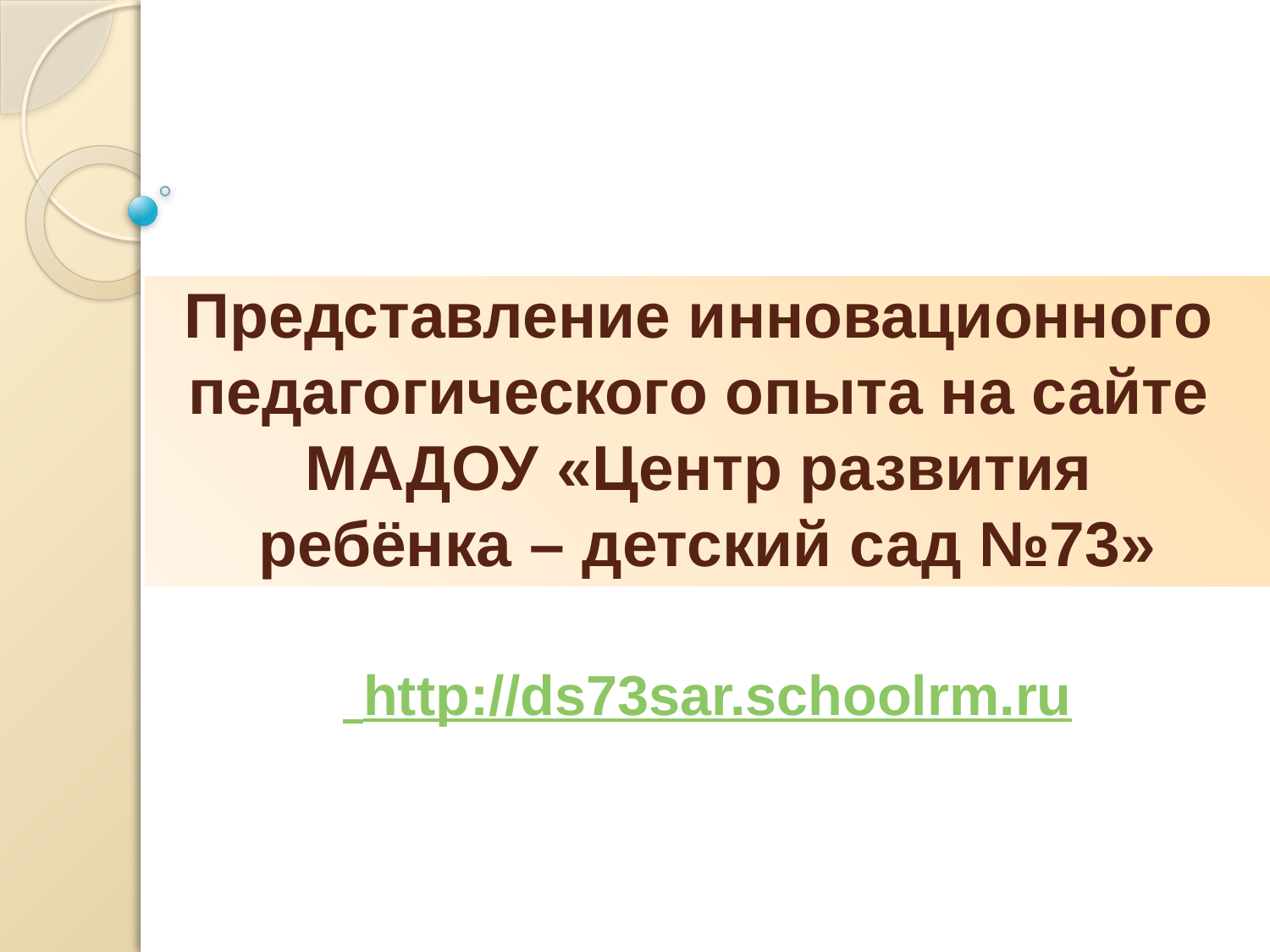

# Представление инновационного педагогического опыта на сайте МАДОУ «Центр развития ребёнка – детский сад №73»
 http://ds73sar.schoolrm.ru